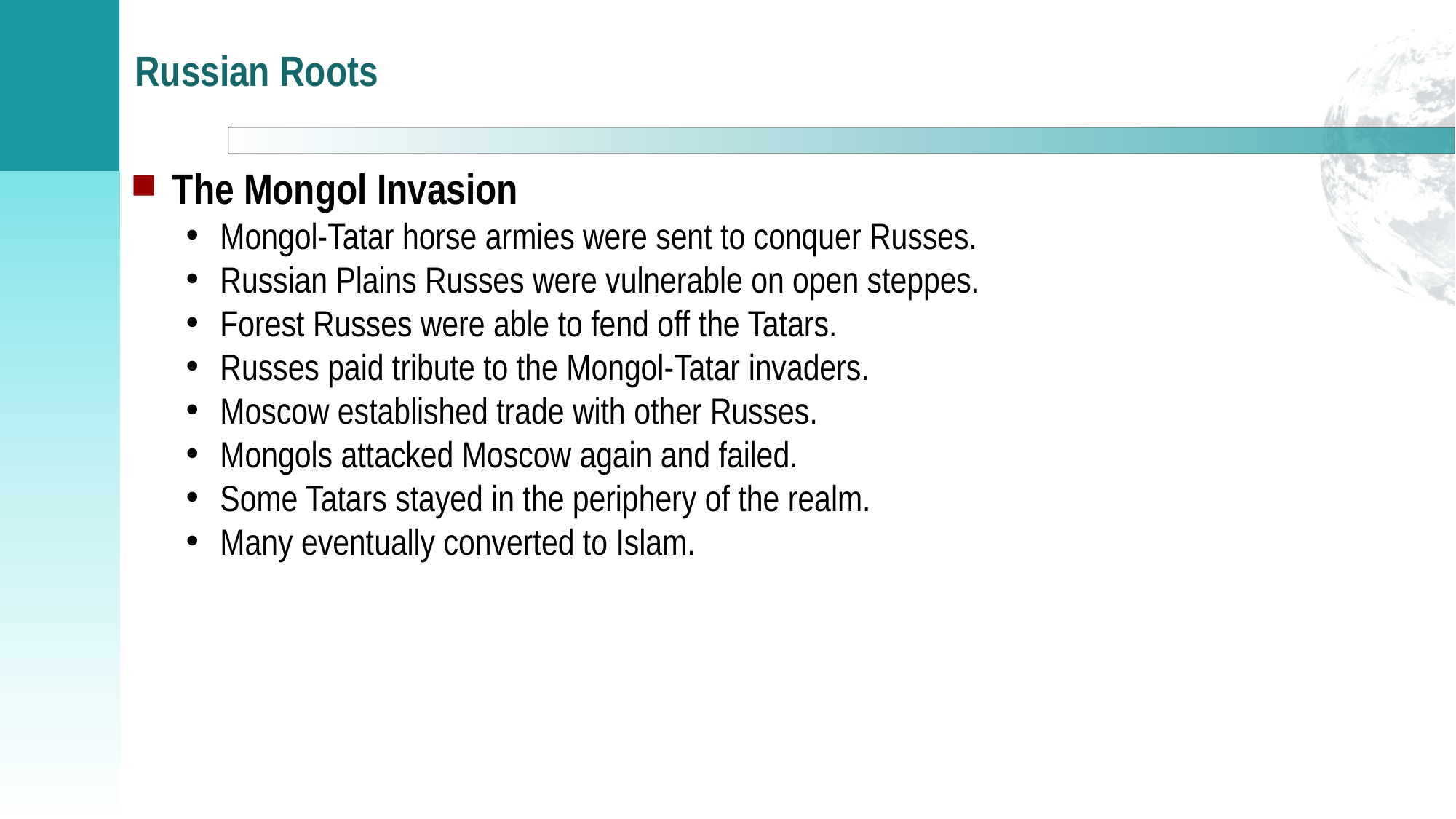

# Russian Roots
The Mongol Invasion
Mongol-Tatar horse armies were sent to conquer Russes.
Russian Plains Russes were vulnerable on open steppes.
Forest Russes were able to fend off the Tatars.
Russes paid tribute to the Mongol-Tatar invaders.
Moscow established trade with other Russes.
Mongols attacked Moscow again and failed.
Some Tatars stayed in the periphery of the realm.
Many eventually converted to Islam.